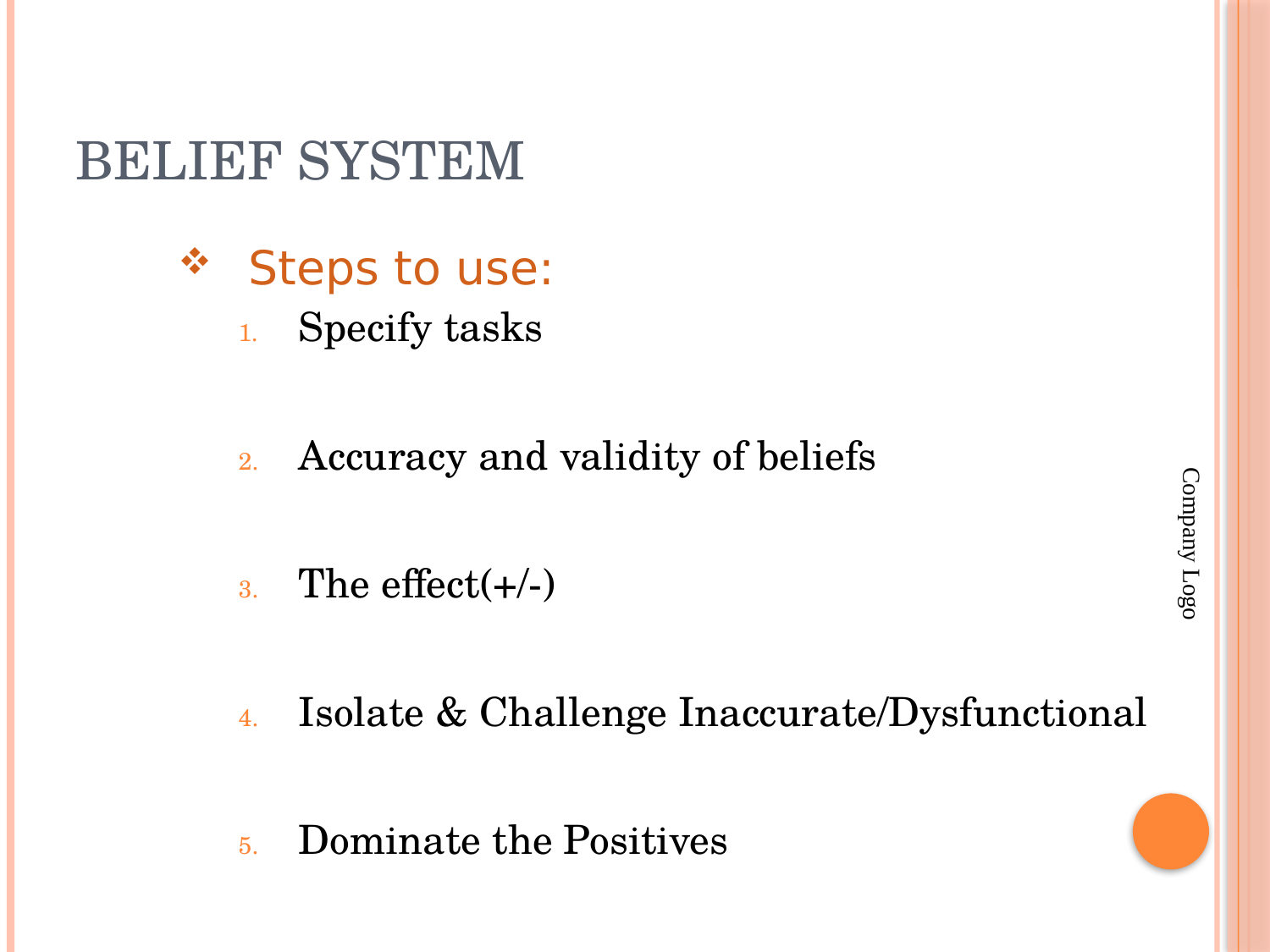

# Belief System
Steps to use:
Specify tasks

Accuracy and validity of beliefs

The effect(+/-)

Isolate & Challenge Inaccurate/Dysfunctional

Dominate the Positives
Company Logo